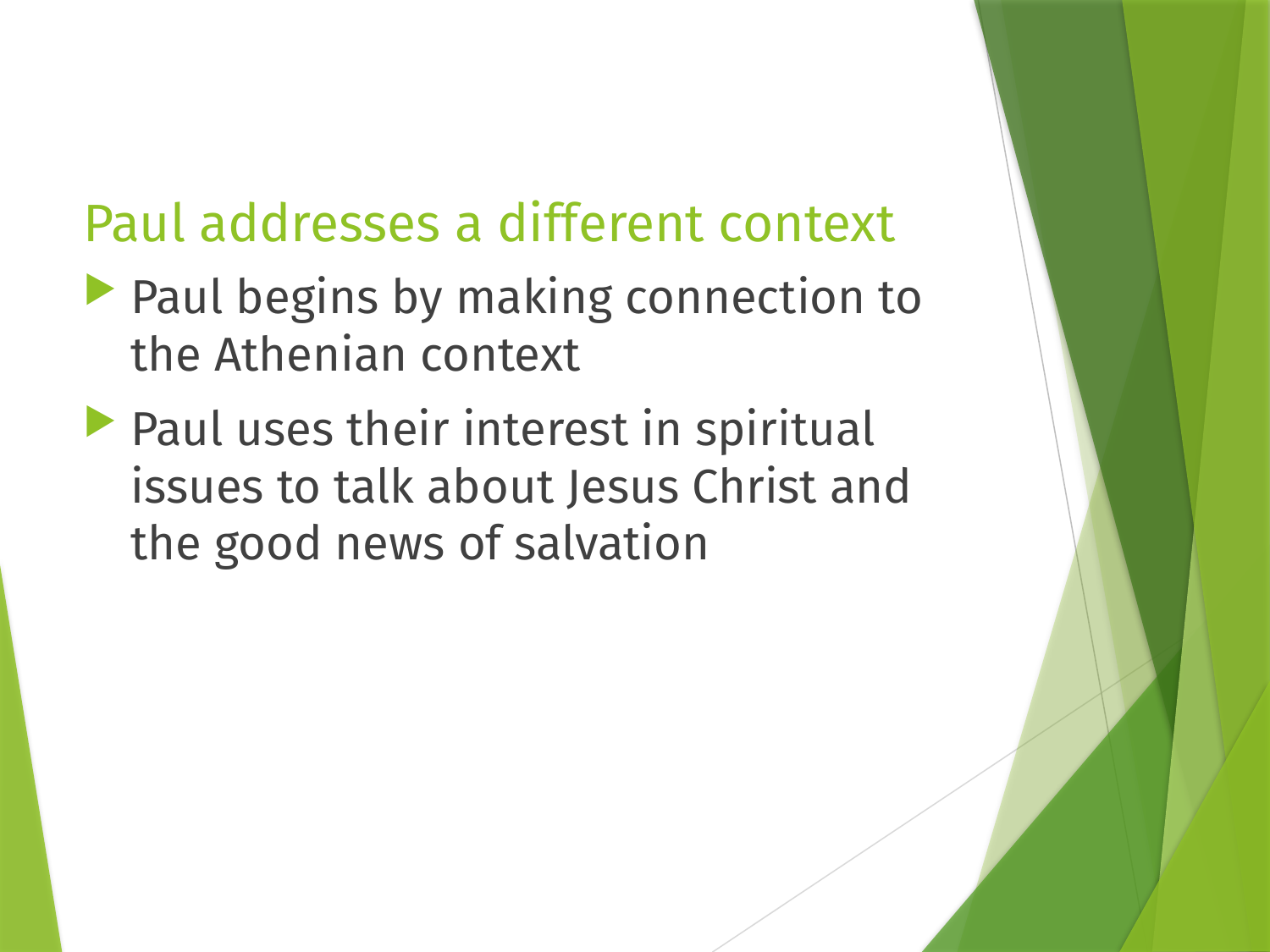

# Paul addresses a different context
Paul begins by making connection to the Athenian context
Paul uses their interest in spiritual issues to talk about Jesus Christ and the good news of salvation